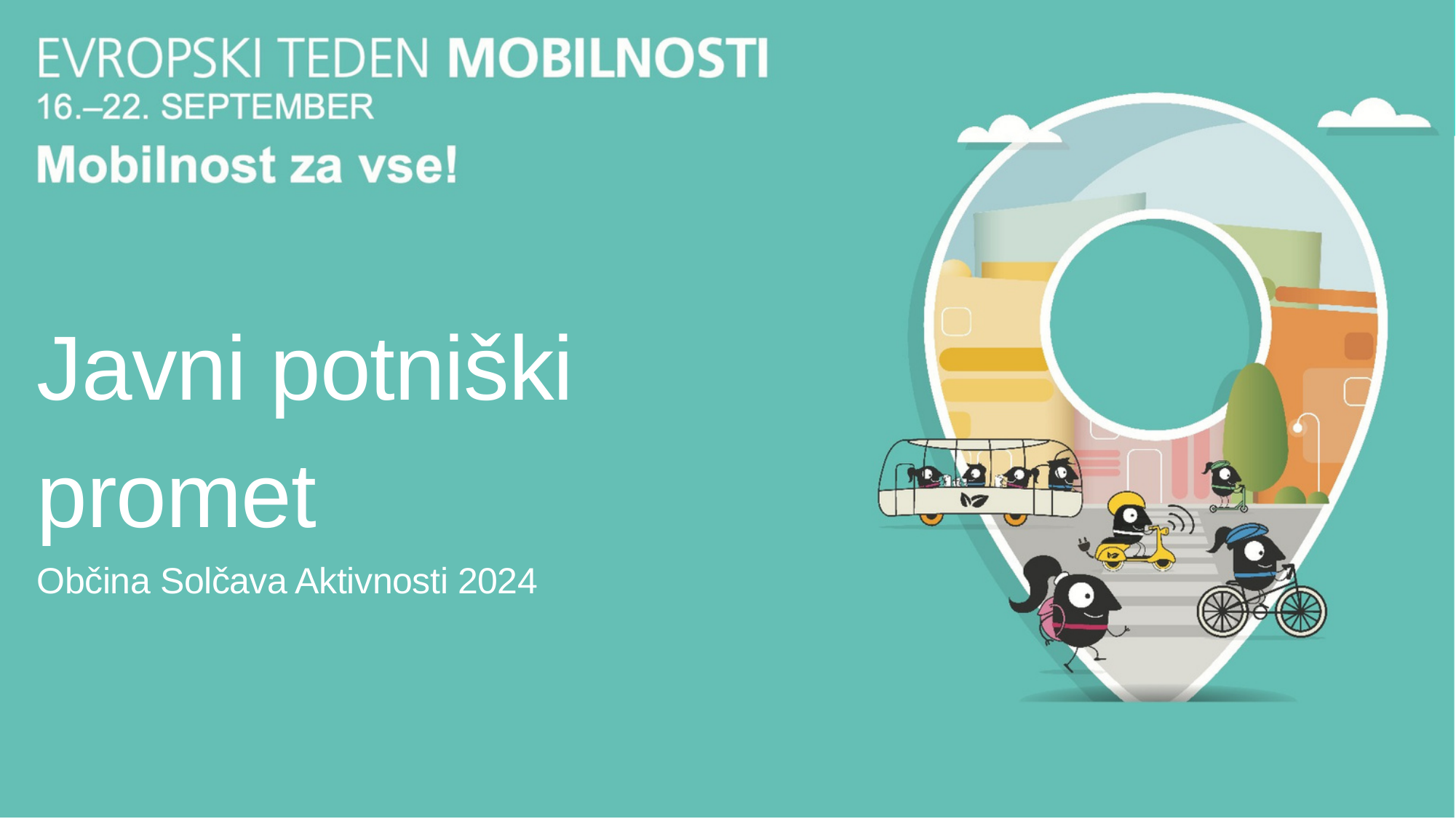

Javni potniški promet
Občina Solčava Aktivnosti 2024